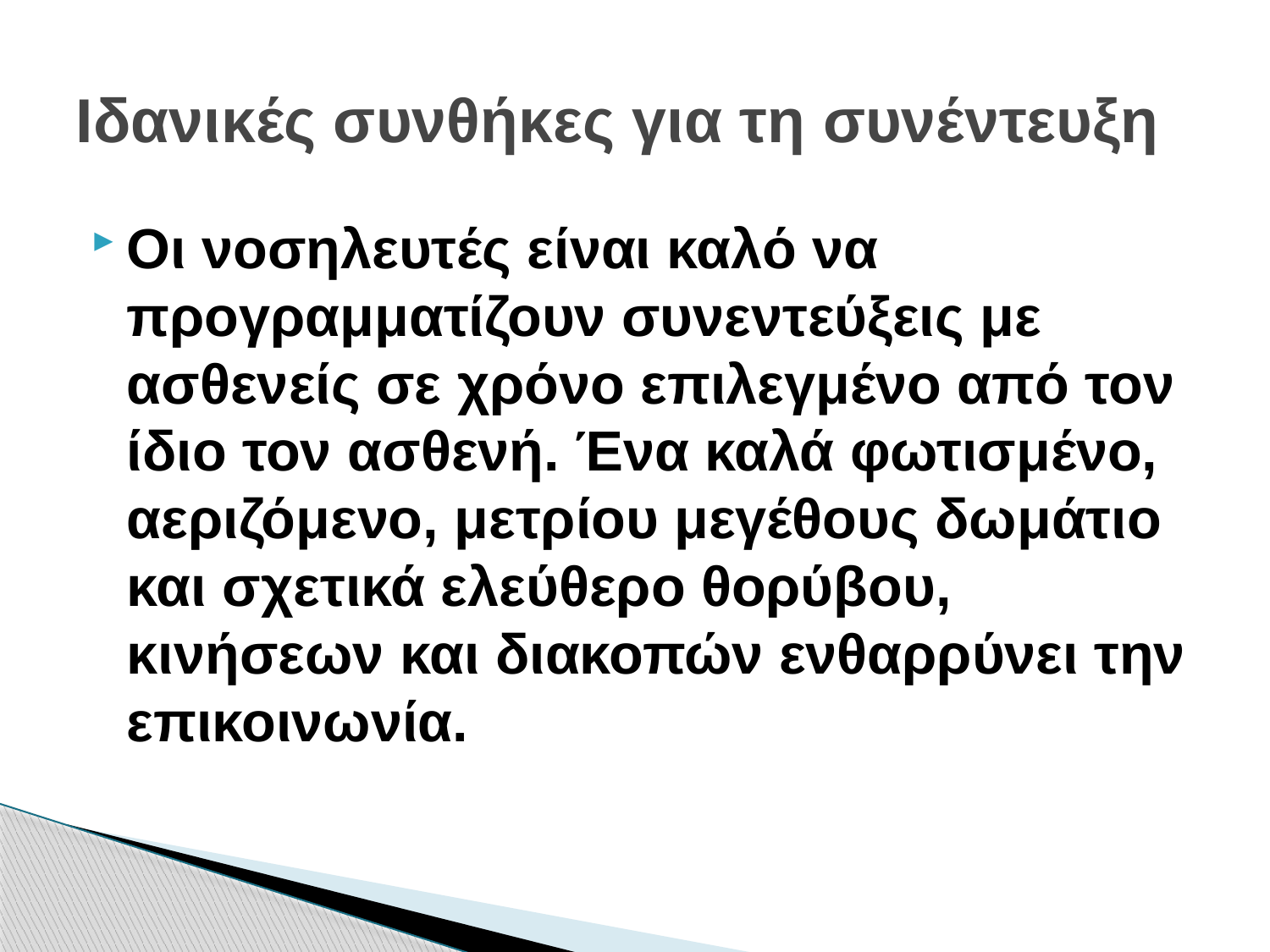

# Ιδανικές συνθήκες για τη συνέντευξη
Οι νοσηλευτές είναι καλό να προγραμματίζουν συνεντεύξεις με ασθενείς σε χρόνο επιλεγμένο από τον ίδιο τον ασθενή. Ένα καλά φωτισμένο, αεριζόμενο, μετρίου μεγέθους δωμάτιο και σχετικά ελεύθερο θορύβου, κινήσεων και διακοπών ενθαρρύνει την επικοινωνία.